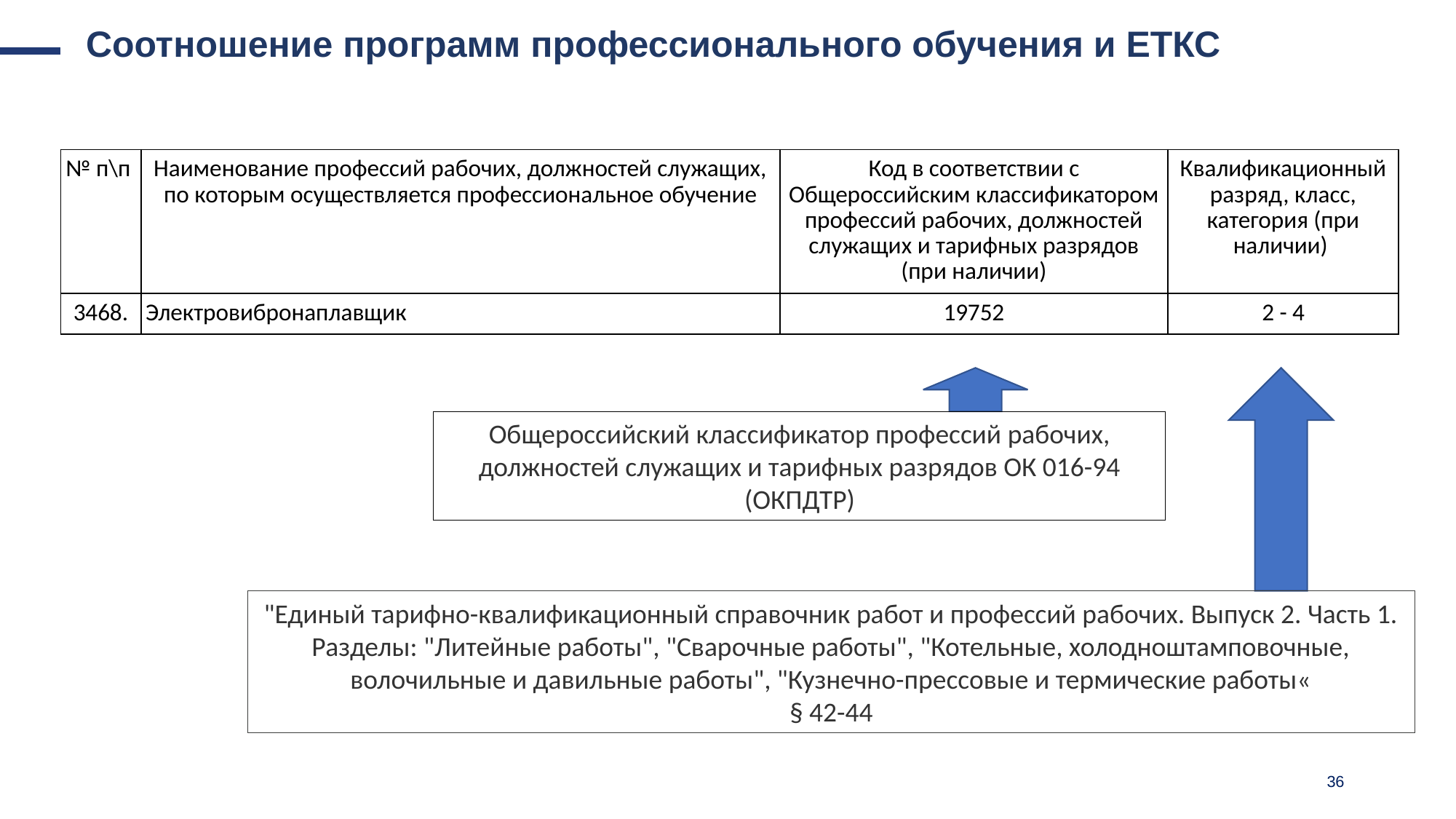

Соотношение программ профессионального обучения и ЕТКС
| № п\п | Наименование профессий рабочих, должностей служащих, по которым осуществляется профессиональное обучение | Код в соответствии с Общероссийским классификатором профессий рабочих, должностей служащих и тарифных разрядов (при наличии) | Квалификационный разряд, класс, категория (при наличии) |
| --- | --- | --- | --- |
| 3468. | Электровибронаплавщик | 19752 | 2 - 4 |

Общероссийский классификатор профессий рабочих, должностей служащих и тарифных разрядов ОК 016-94 (ОКПДТР)
"Единый тарифно-квалификационный справочник работ и профессий рабочих. Выпуск 2. Часть 1. Разделы: "Литейные работы", "Сварочные работы", "Котельные, холодноштамповочные, волочильные и давильные работы", "Кузнечно-прессовые и термические работы«
§ 42-44
36